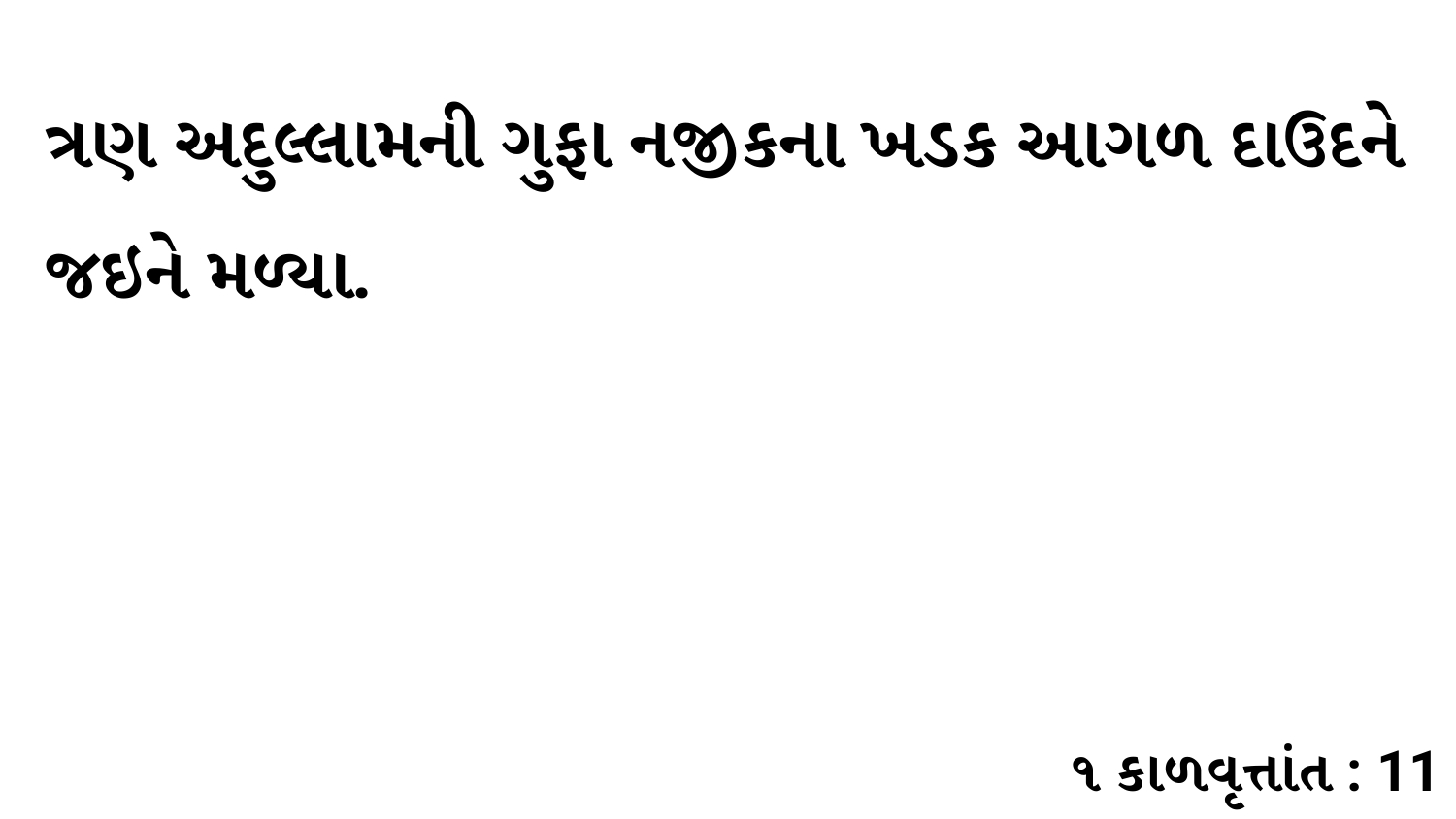

ત્રણ અદુલ્લામની ગુફા નજીકના ખડક આગળ દાઉદને જઇને મળ્યા.
૧ કાળવૃત્તાંત : 11